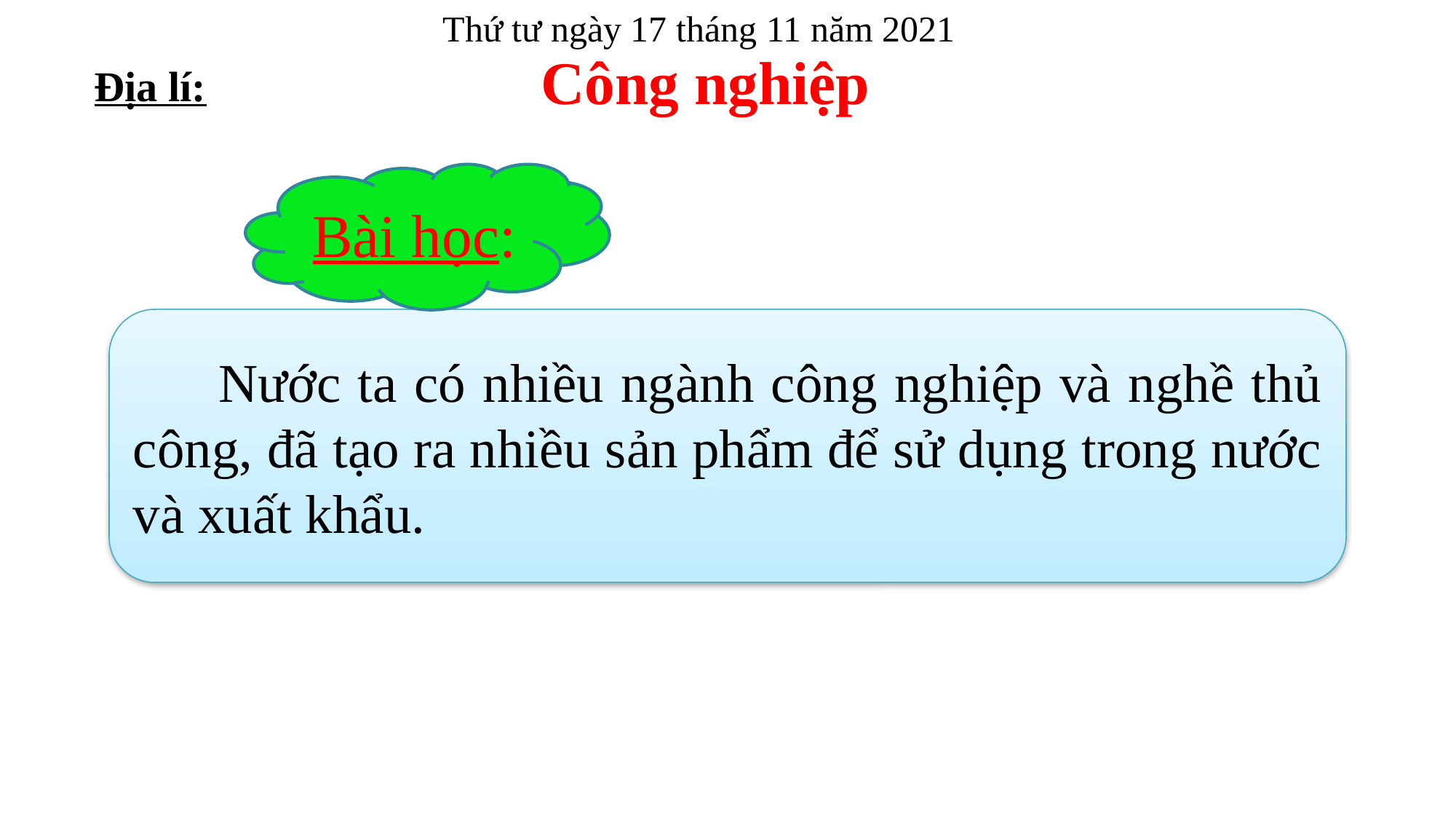

Thứ tư ngày 17 tháng 11 năm 2021
Công nghiệp
Địa lí:
Bài học:
     Nước ta có nhiều ngành công nghiệp và nghề thủ công, đã tạo ra nhiều sản phẩm để sử dụng trong nước và xuất khẩu.